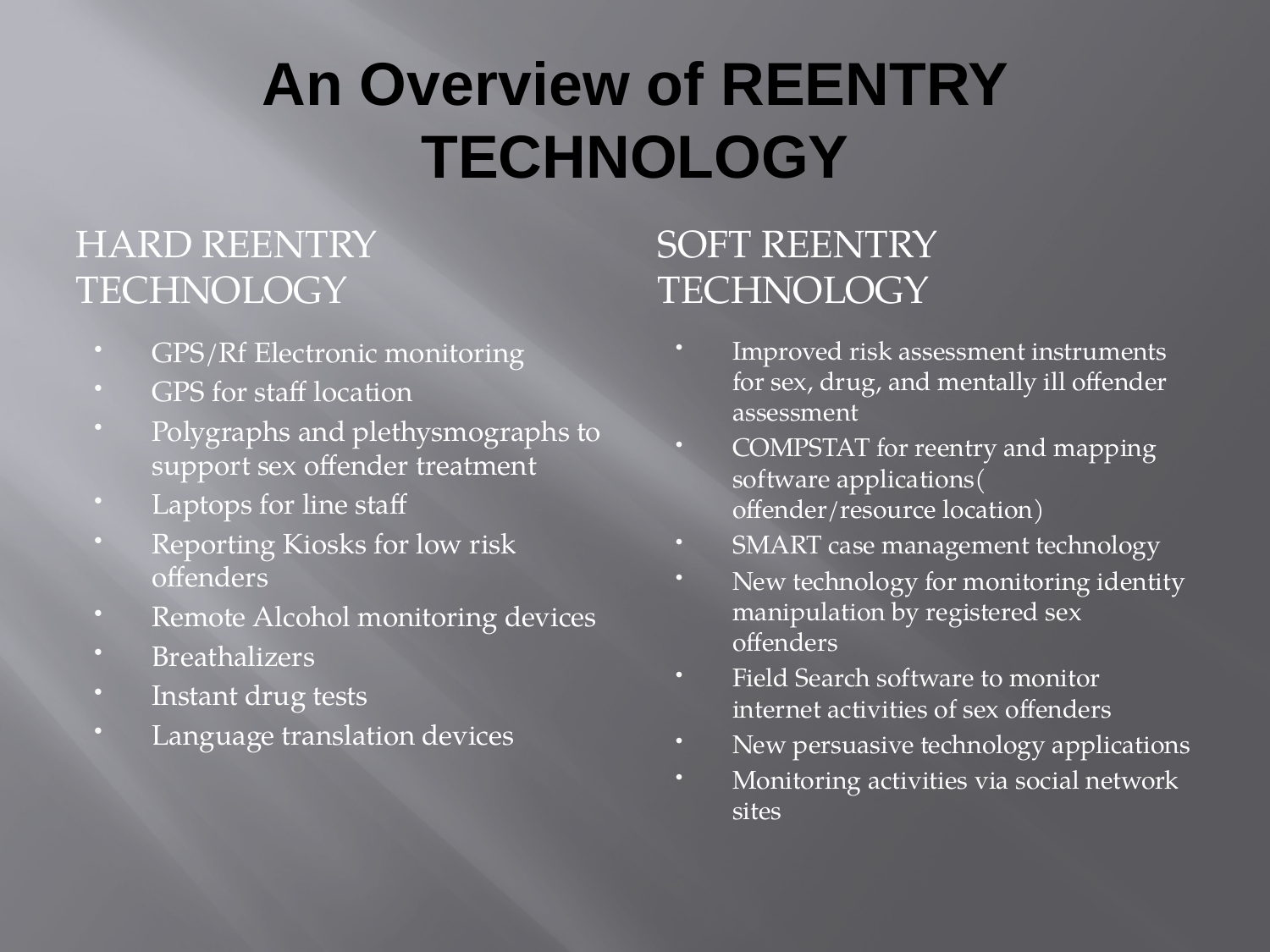

# An Overview of REENTRY TECHNOLOGY
Hard Reentry Technology
Soft Reentry Technology
GPS/Rf Electronic monitoring
GPS for staff location
Polygraphs and plethysmographs to support sex offender treatment
Laptops for line staff
Reporting Kiosks for low risk offenders
Remote Alcohol monitoring devices
Breathalizers
Instant drug tests
Language translation devices
Improved risk assessment instruments for sex, drug, and mentally ill offender assessment
COMPSTAT for reentry and mapping software applications( offender/resource location)
SMART case management technology
New technology for monitoring identity manipulation by registered sex offenders
Field Search software to monitor internet activities of sex offenders
New persuasive technology applications
Monitoring activities via social network sites